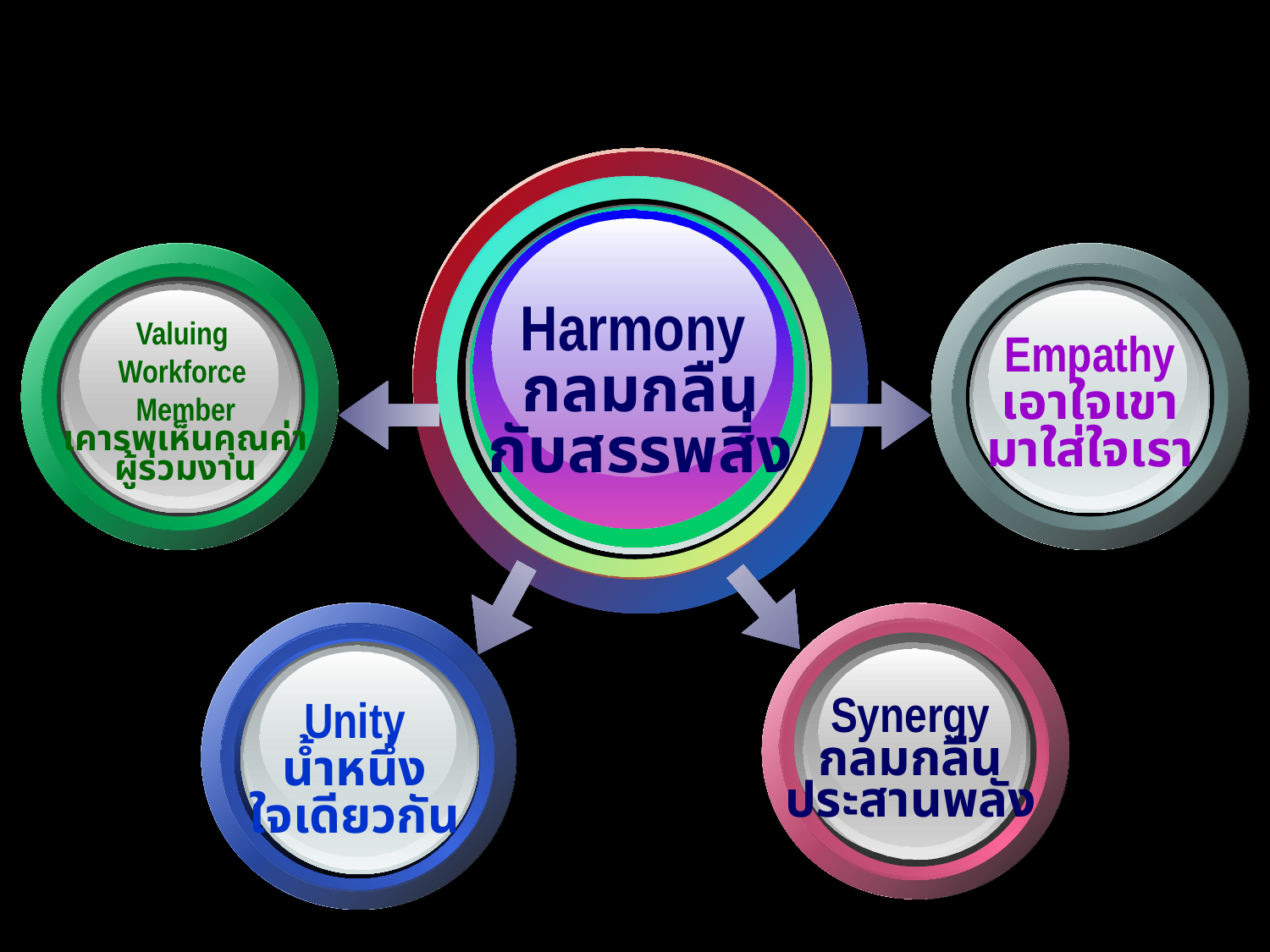

Harmony
กลมกลืน
กับสรรพสิ่ง
Valuing
Workforce
Member
เคารพเห็นคุณค่า
ผู้ร่วมงาน
Empathy
เอาใจเขา
มาใส่ใจเรา

Synergy
กลมกลืน
ประสานพลัง
Unity
น้ำหนึ่ง
ใจเดียวกัน